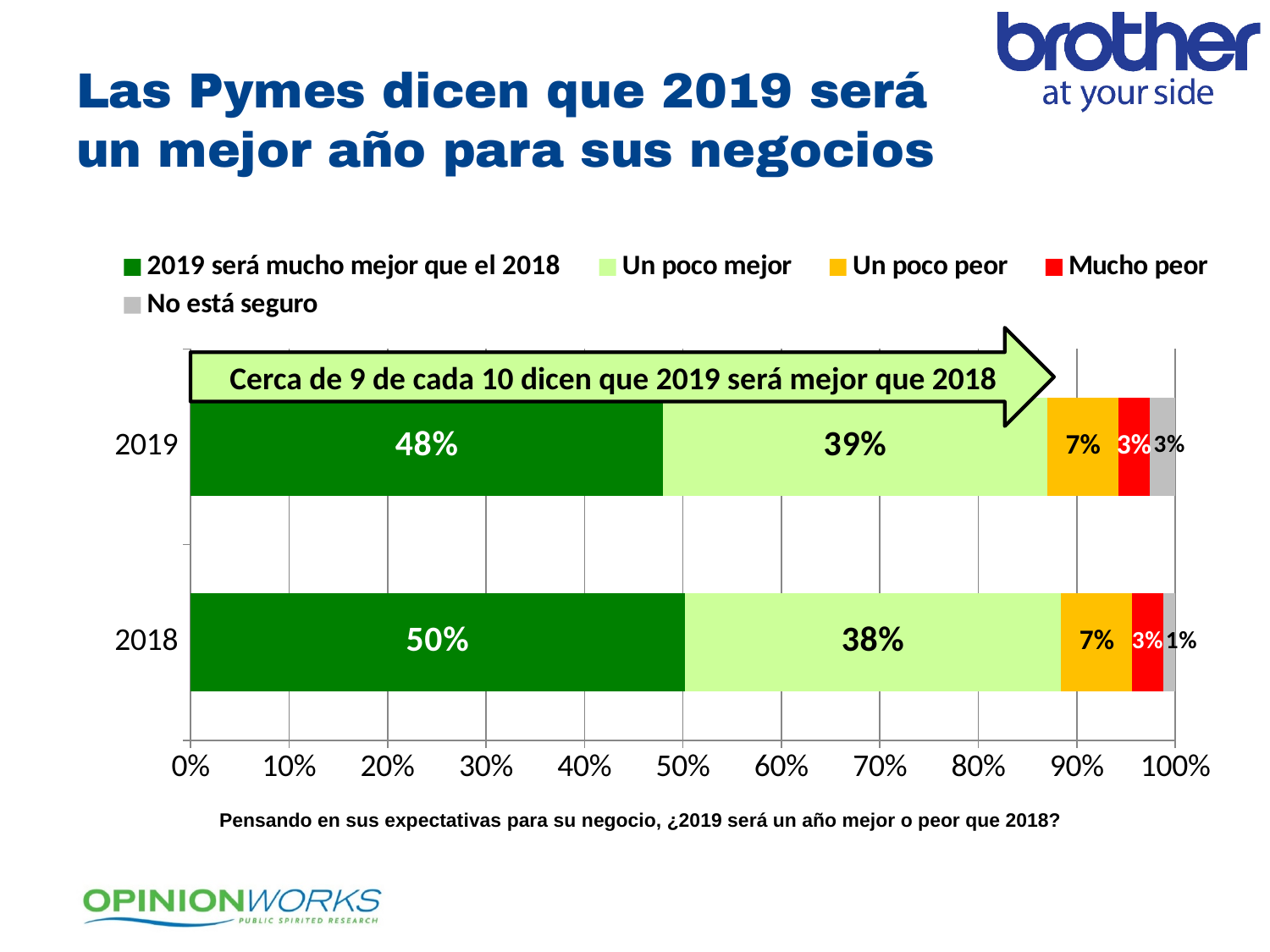

# Las Pymes dicen que 2019 será un mejor año para sus negocios

### Chart

| Category | 2019 será mucho mejor que el 2018 | Un poco mejor | Un poco peor | Mucho peor | No está seguro |
|---|---|---|---|---|---|
| 2018 | 0.502 | 0.382 | 0.072 | 0.032 | 0.012 |
| 2019 | 0.48 | 0.39 | 0.072 | 0.032 | 0.03 |
 Cerca de 9 de cada 10 dicen que 2019 será mejor que 2018
Pensando en sus expectativas para su negocio, ¿2019 será un año mejor o peor que 2018?